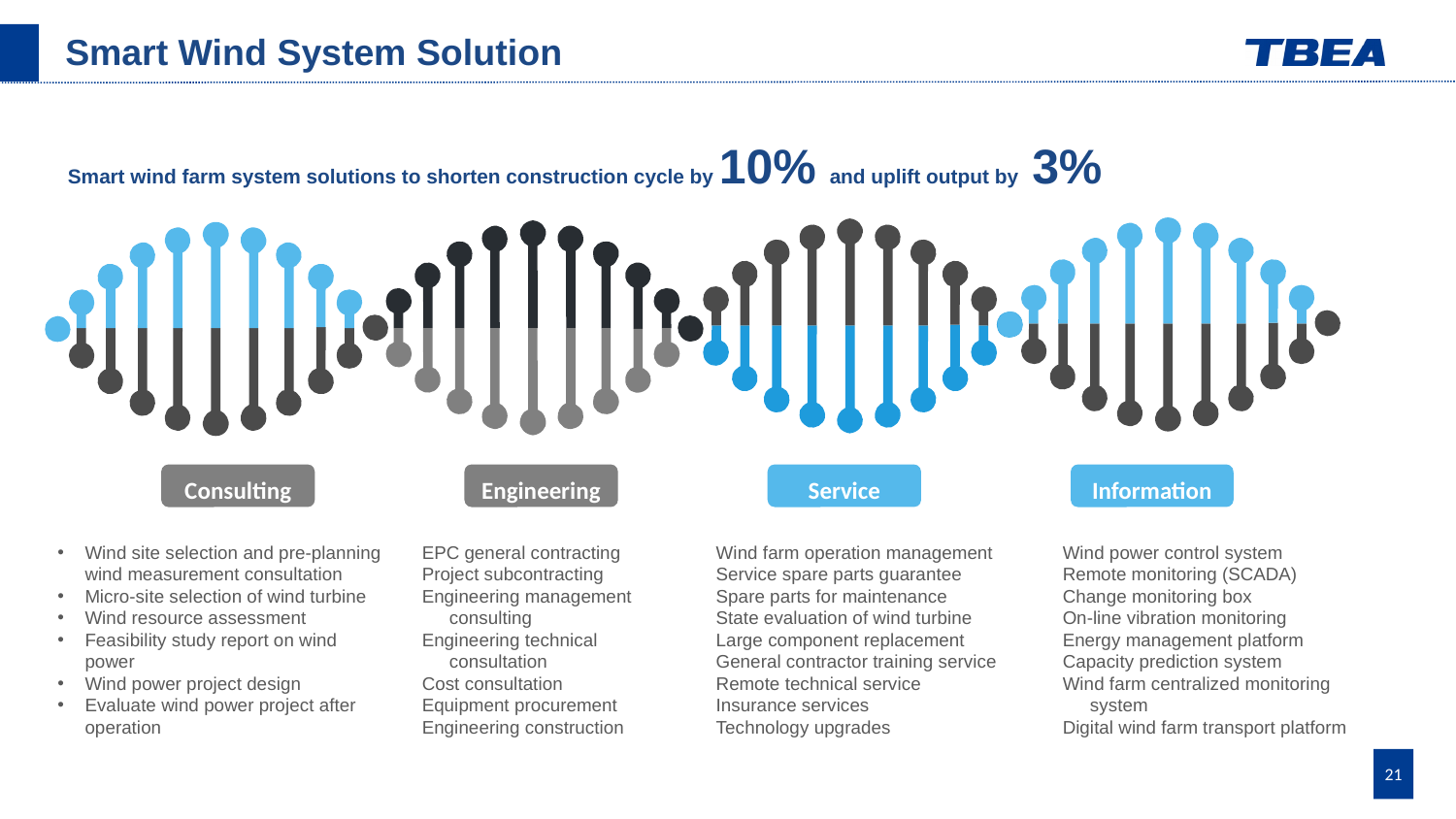

Smart Wind System Solution
Smart wind farm system solutions to shorten construction cycle by 10% and uplift output by 3%

Consulting
Engineering
Service
Information
Wind site selection and pre-planning wind measurement consultation
Micro-site selection of wind turbine
Wind resource assessment
Feasibility study report on wind power
Wind power project design
Evaluate wind power project after operation
EPC general contracting
Project subcontracting
Engineering management consulting
Engineering technical consultation
Cost consultation
Equipment procurement
Engineering construction
Wind farm operation management
Service spare parts guarantee
Spare parts for maintenance
State evaluation of wind turbine
Large component replacement
General contractor training service
Remote technical service
Insurance services
Technology upgrades
Wind power control system
Remote monitoring (SCADA)
Change monitoring box
On-line vibration monitoring
Energy management platform
Capacity prediction system
Wind farm centralized monitoring system
Digital wind farm transport platform